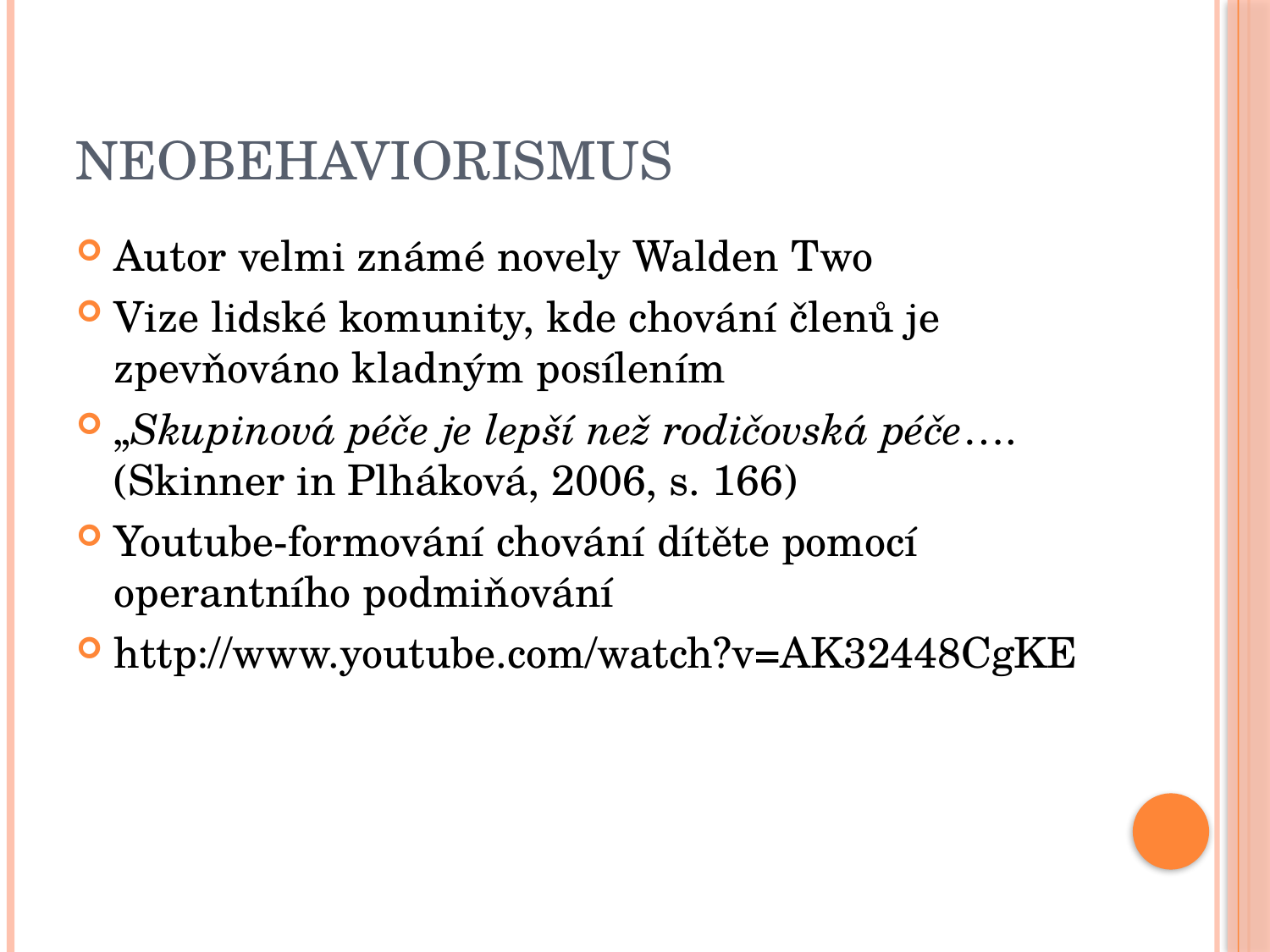

# Neobehaviorismus
Autor velmi známé novely Walden Two
Vize lidské komunity, kde chování členů je zpevňováno kladným posílením
„Skupinová péče je lepší než rodičovská péče….(Skinner in Plháková, 2006, s. 166)
Youtube-formování chování dítěte pomocí operantního podmiňování
http://www.youtube.com/watch?v=AK32448CgKE